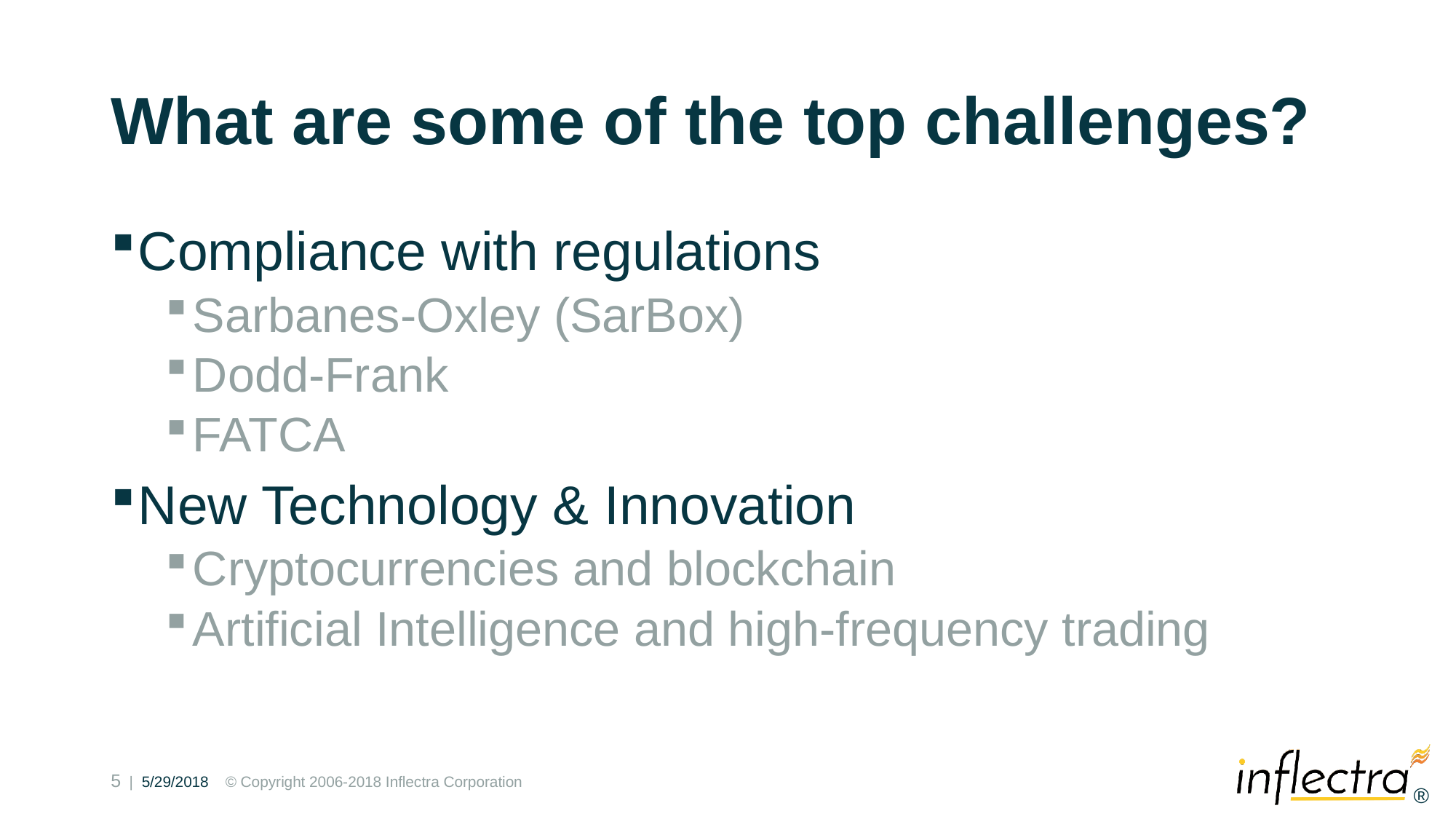

# What are some of the top challenges?
Compliance with regulations
Sarbanes-Oxley (SarBox)
Dodd-Frank
FATCA
New Technology & Innovation
Cryptocurrencies and blockchain
Artificial Intelligence and high-frequency trading